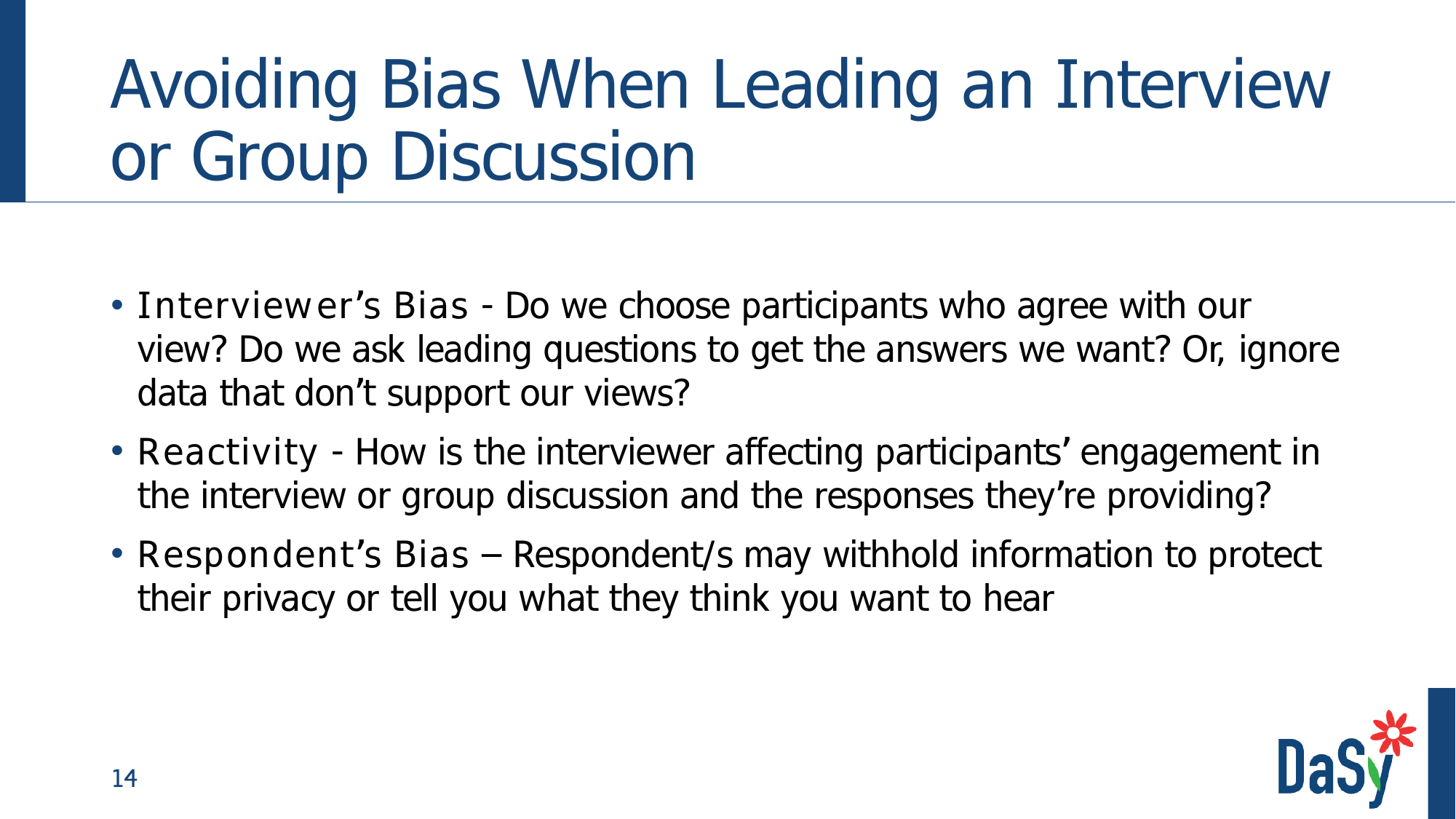

# Avoiding Bias When Leading an Interview or Group Discussion

Interviewer’s Bias - Do we choose participants who agree with our view? Do we ask leading questions to get the answers we want? Or, ignore data that don’t support our views?
Reactivity - How is the interviewer affecting participants’ engagement in the interview or group discussion and the responses they’re providing?
Respondent’s Bias – Respondent/s may withhold information to protect their privacy or tell you what they think you want to hear